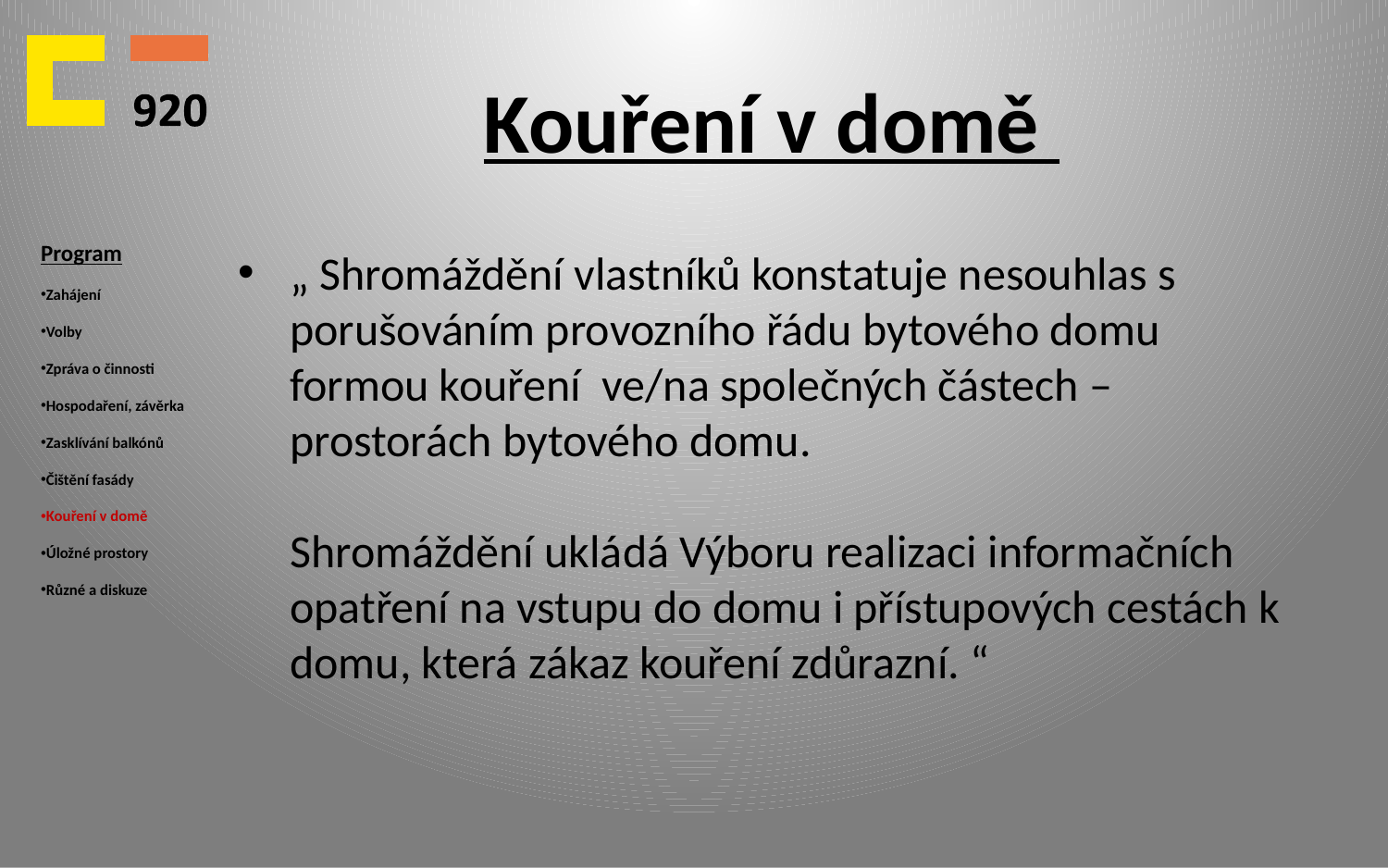

# Kouření v domě
Program
Zahájení
Volby
Zpráva o činnosti
Hospodaření, závěrka
Zasklívání balkónů
Čištění fasády
Kouření v domě
Úložné prostory
Různé a diskuze
„ Shromáždění vlastníků konstatuje nesouhlas s porušováním provozního řádu bytového domu formou kouření  ve/na společných částech – prostorách bytového domu.
Shromáždění ukládá Výboru realizaci informačních opatření na vstupu do domu i přístupových cestách k domu, která zákaz kouření zdůrazní. “